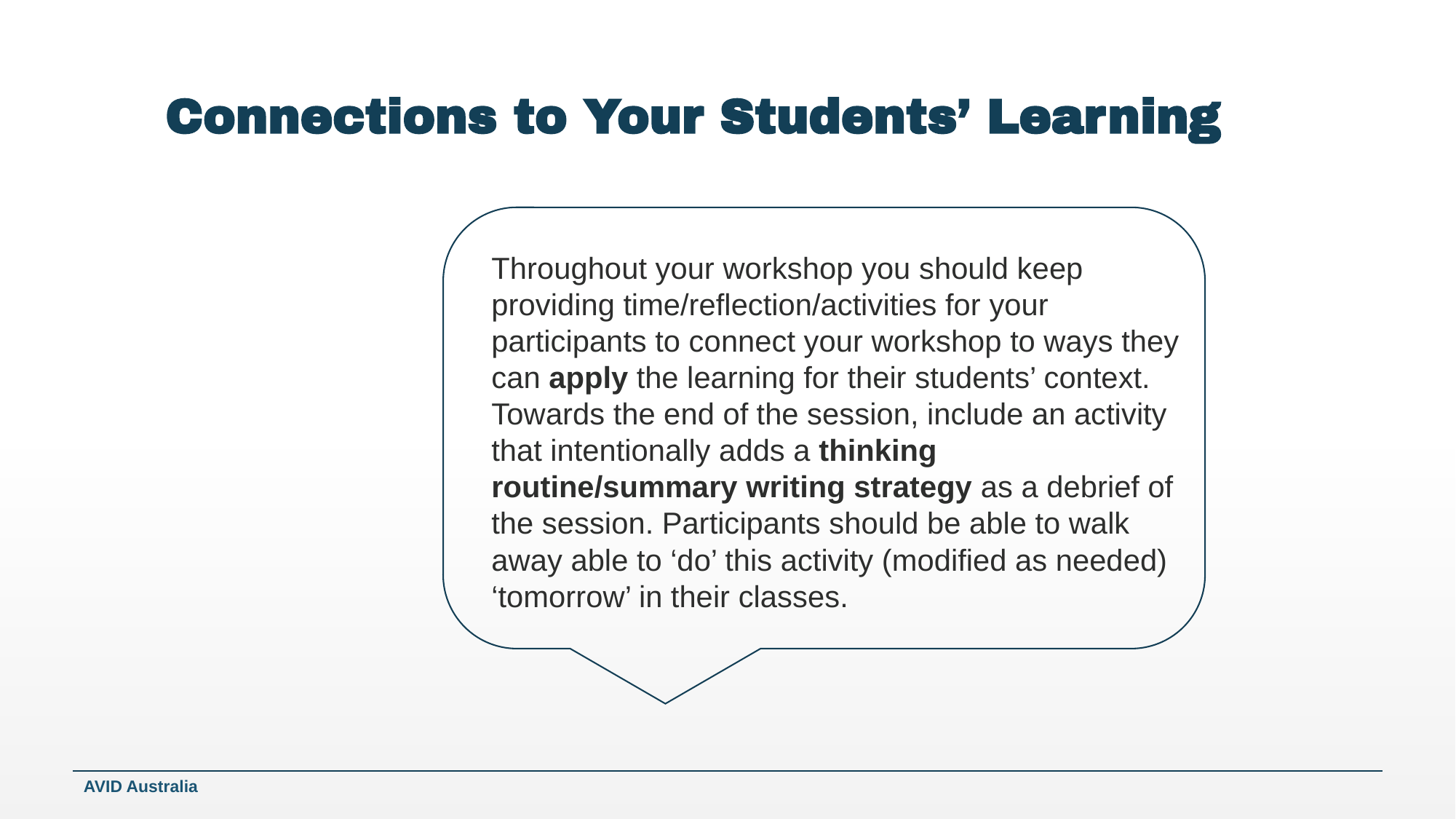

# Connections to Your Students’ Learning

Throughout your workshop you should keep providing time/reflection/activities for your participants to connect your workshop to ways they can apply the learning for their students’ context. Towards the end of the session, include an activity that intentionally adds a thinking routine/summary writing strategy as a debrief of the session. Participants should be able to walk away able to ‘do’ this activity (modified as needed) ‘tomorrow’ in their classes.

AVID Australia